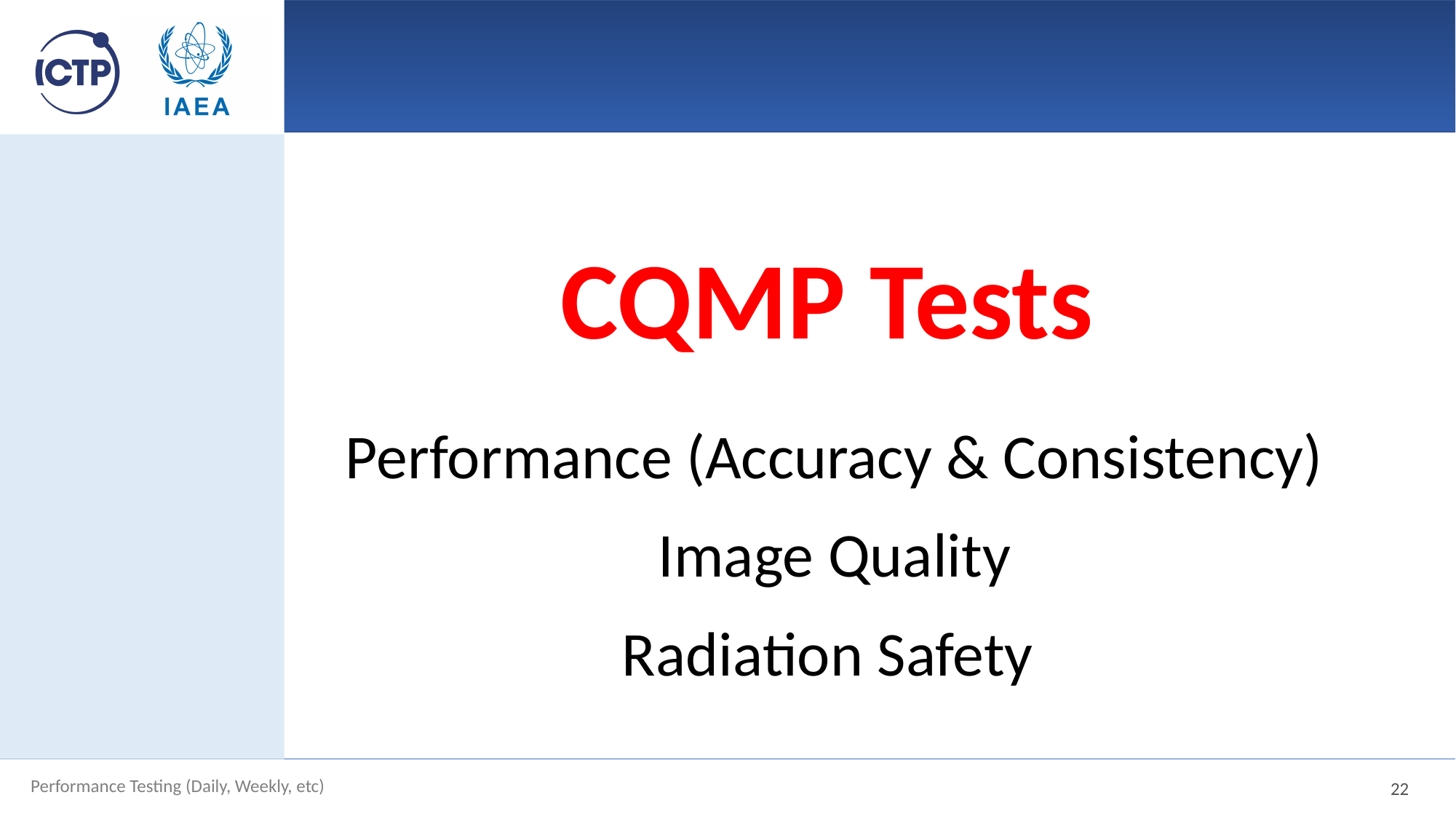

# CQMP Tests
Performance (Accuracy & Consistency)
Image Quality
Radiation Safety
22
Performance Testing (Daily, Weekly, etc)